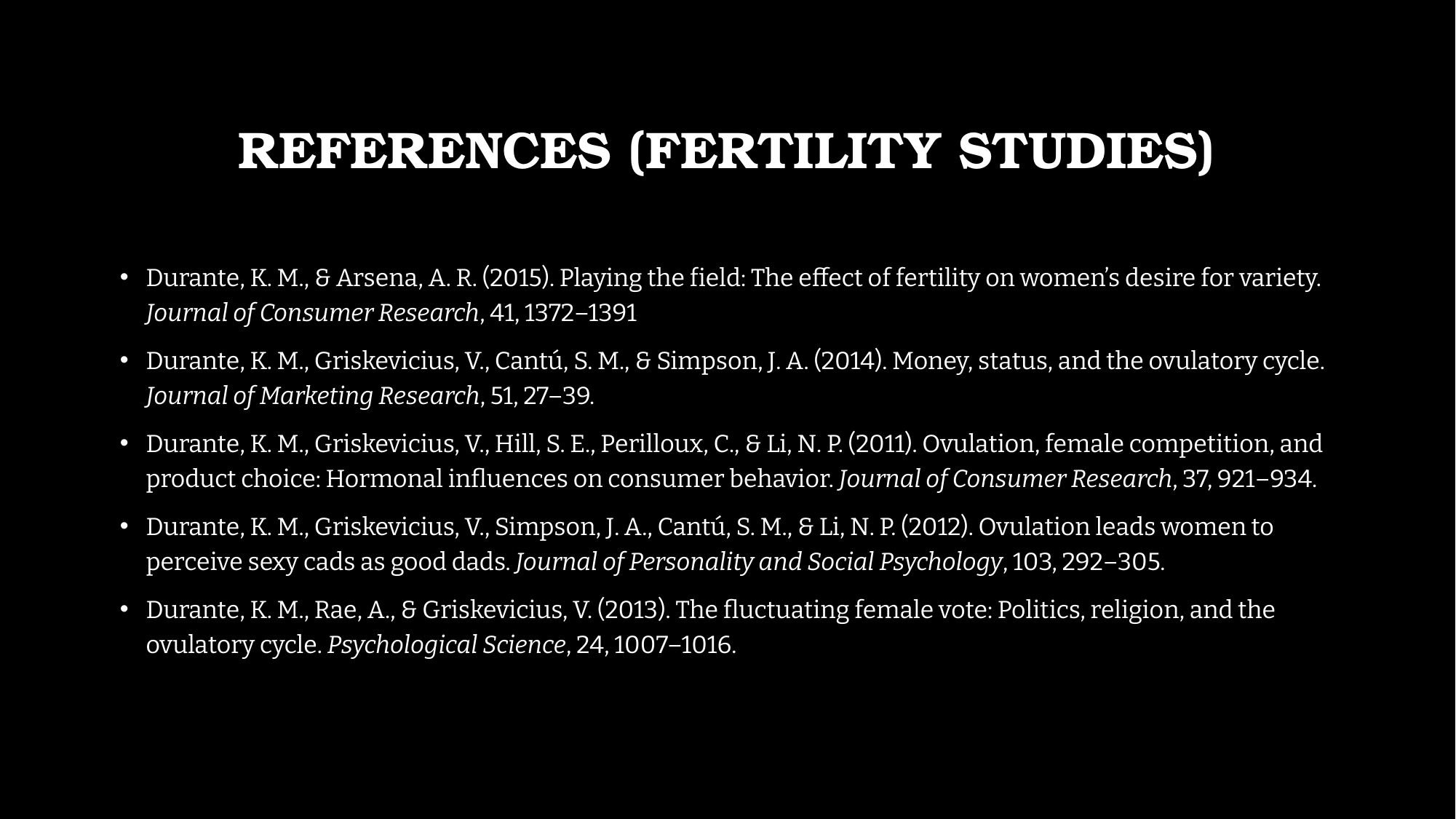

# References (Fertility studies)
Durante, K. M., & Arsena, A. R. (2015). Playing the field: The effect of fertility on women’s desire for variety. Journal of Consumer Research, 41, 1372–1391
Durante, K. M., Griskevicius, V., Cantú, S. M., & Simpson, J. A. (2014). Money, status, and the ovulatory cycle. Journal of Marketing Research, 51, 27–39.
Durante, K. M., Griskevicius, V., Hill, S. E., Perilloux, C., & Li, N. P. (2011). Ovulation, female competition, and product choice: Hormonal influences on consumer behavior. Journal of Consumer Research, 37, 921–934.
Durante, K. M., Griskevicius, V., Simpson, J. A., Cantú, S. M., & Li, N. P. (2012). Ovulation leads women to perceive sexy cads as good dads. Journal of Personality and Social Psychology, 103, 292–305.
Durante, K. M., Rae, A., & Griskevicius, V. (2013). The fluctuating female vote: Politics, religion, and the ovulatory cycle. Psychological Science, 24, 1007–1016.